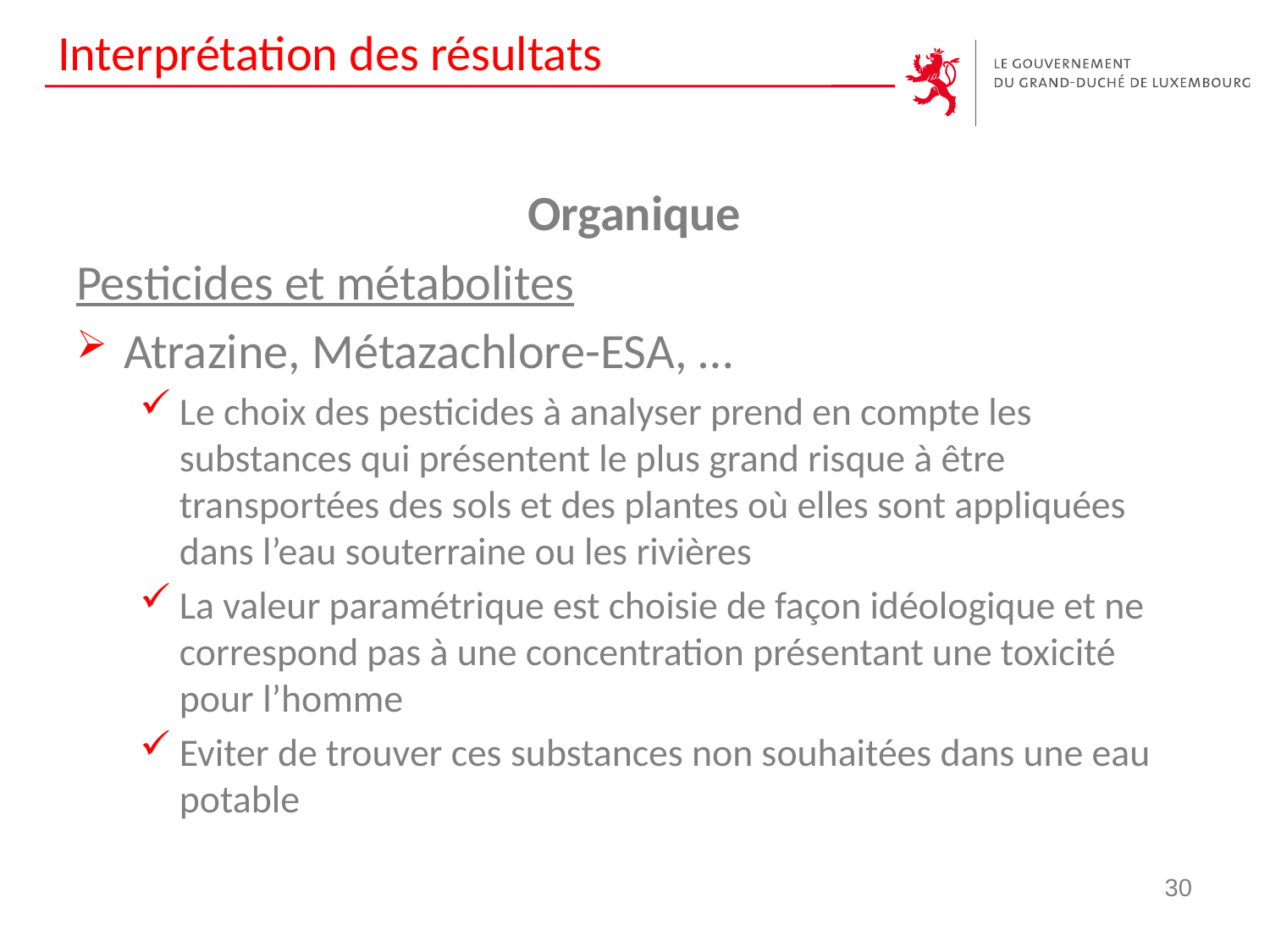

# Interprétation des résultats
Organique
Pesticides et métabolites
Atrazine, Métazachlore-ESA, …
Le choix des pesticides à analyser prend en compte les substances qui présentent le plus grand risque à être transportées des sols et des plantes où elles sont appliquées dans l’eau souterraine ou les rivières
La valeur paramétrique est choisie de façon idéologique et ne correspond pas à une concentration présentant une toxicité pour l’homme
Eviter de trouver ces substances non souhaitées dans une eau potable

30